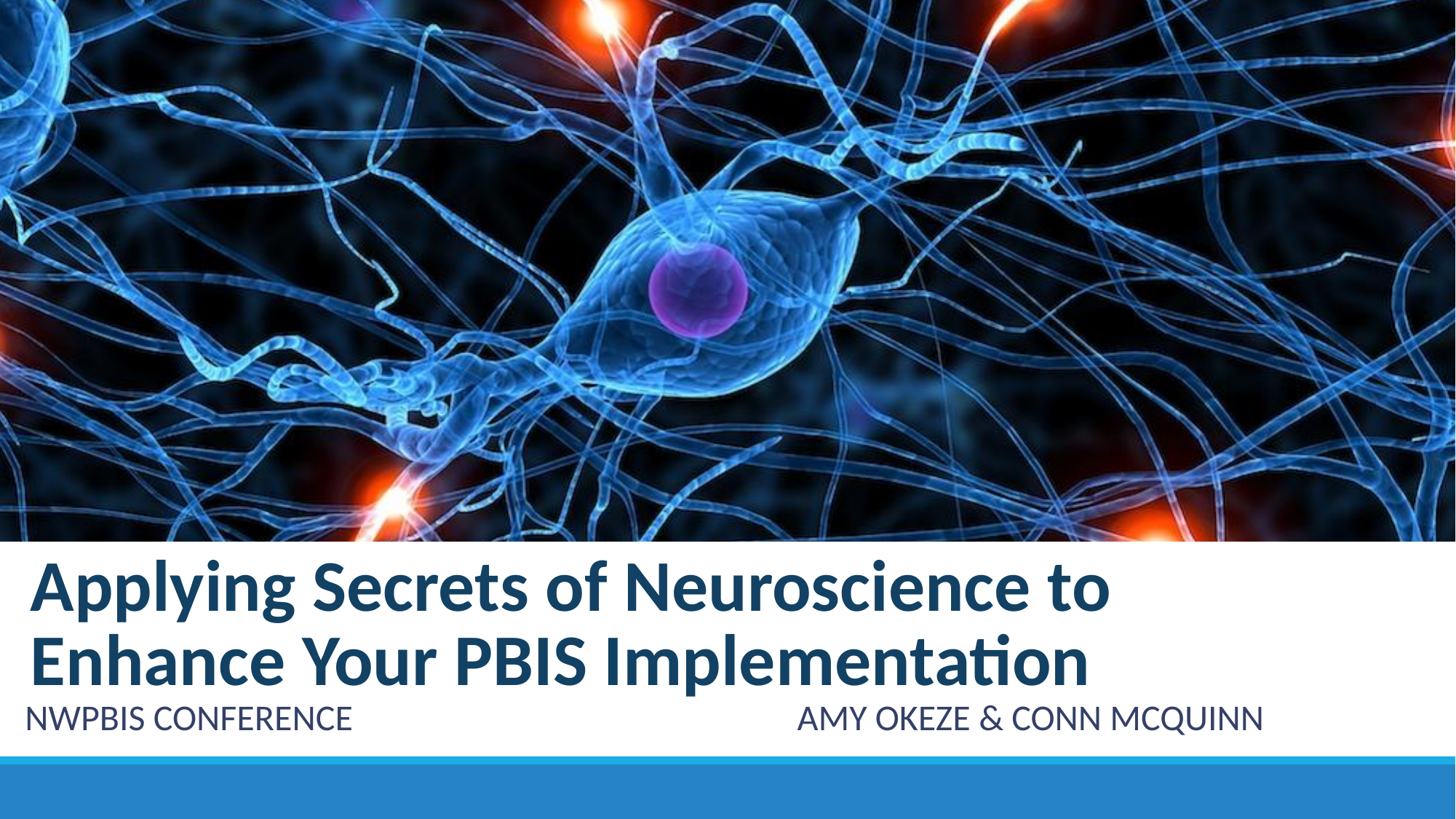

# Applying Secrets of Neuroscience to Enhance Your PBIS Implementation
NWPBIS CONFERENCE   				 AMY OKEZE & CONN MCQUINN